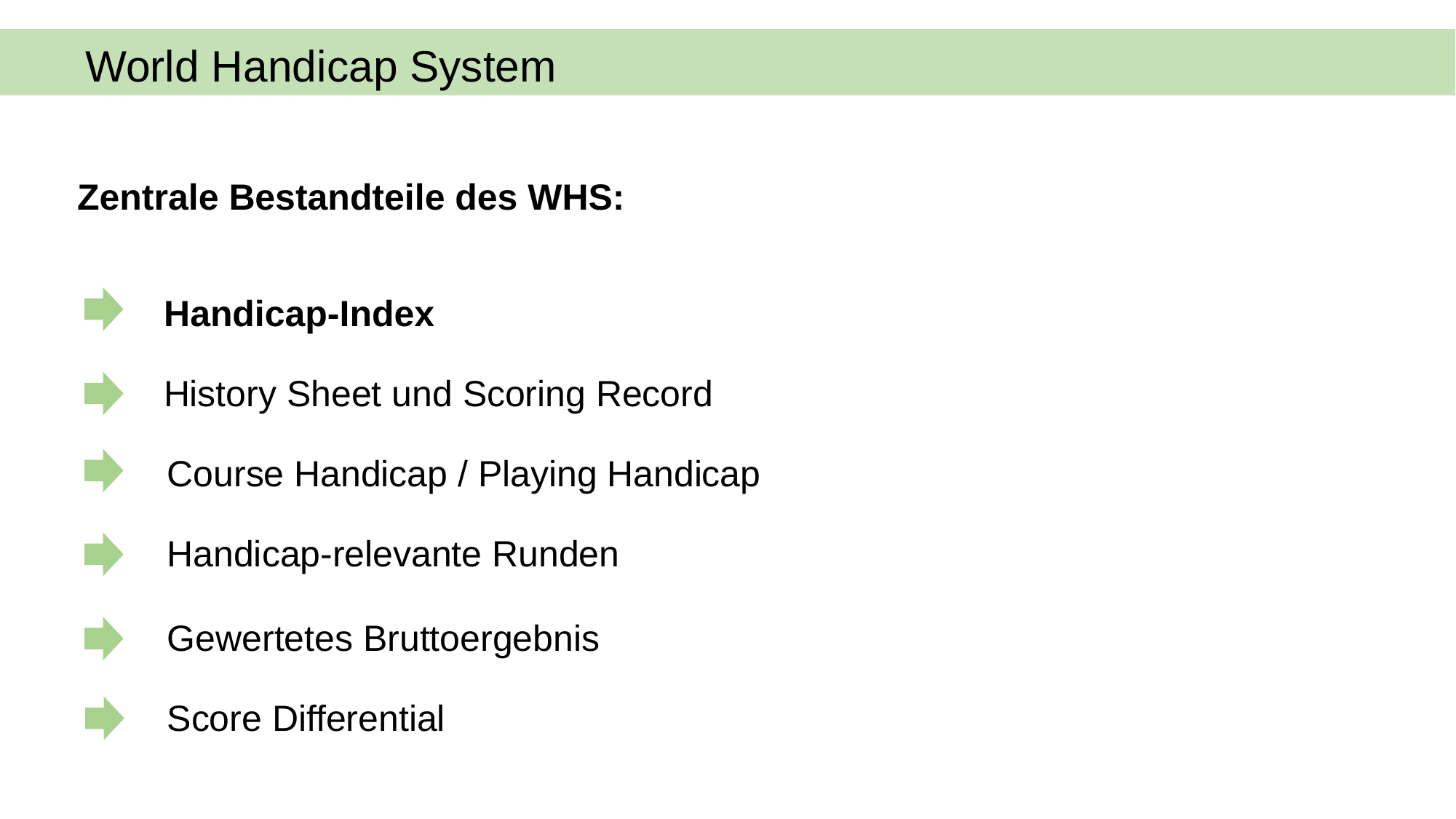

World Handicap System
Zentrale Bestandteile des WHS:
Handicap-Index

History Sheet und Scoring Record

       Course Handicap / Playing Handicap

       Handicap-relevante Runden

       Gewertetes Bruttoergebnis

       Score Differential